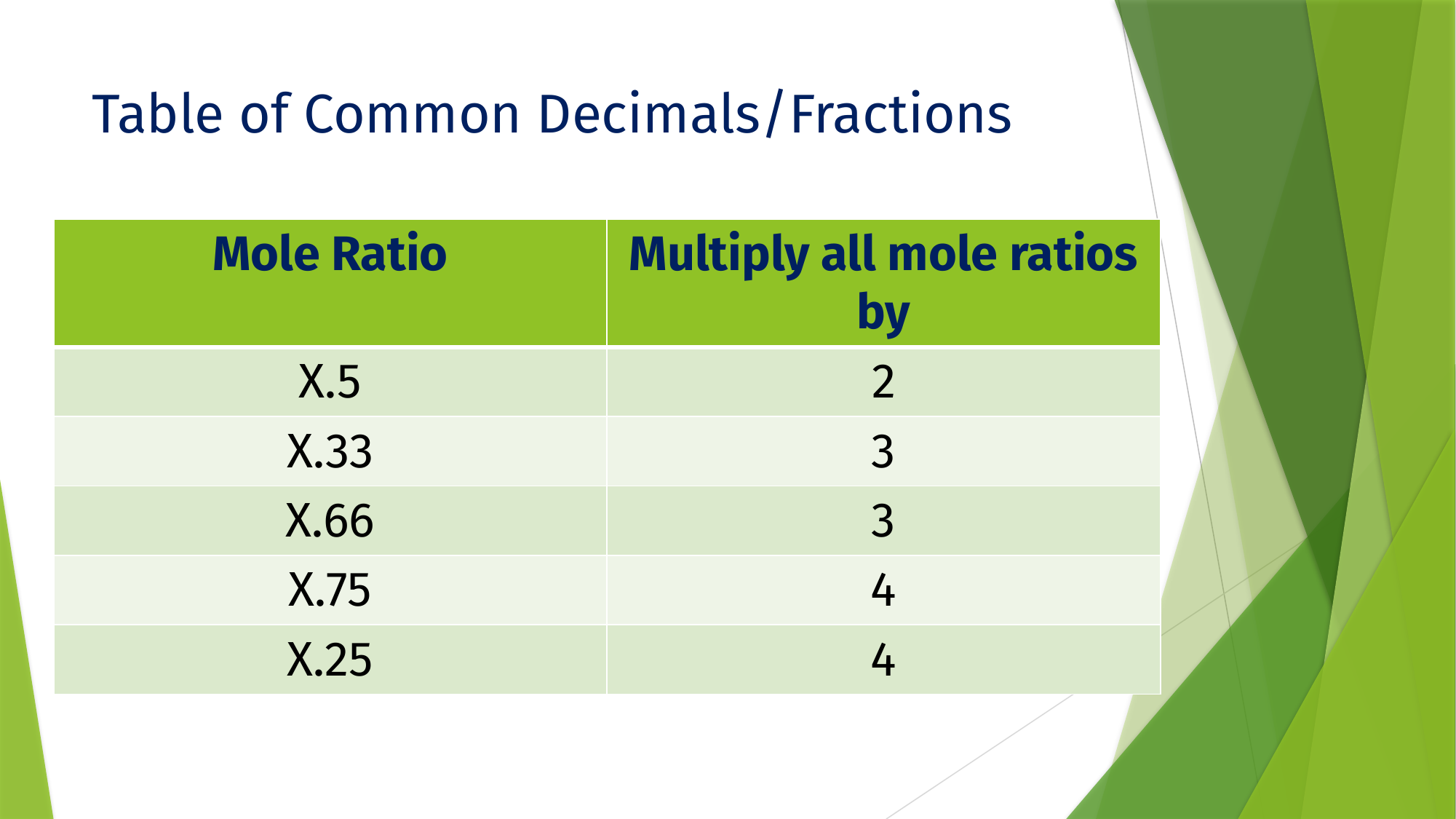

# Table of Common Decimals/Fractions
| Mole Ratio | Multiply all mole ratios by |
| --- | --- |
| X.5 | 2 |
| X.33 | 3 |
| X.66 | 3 |
| X.75 | 4 |
| X.25 | 4 |